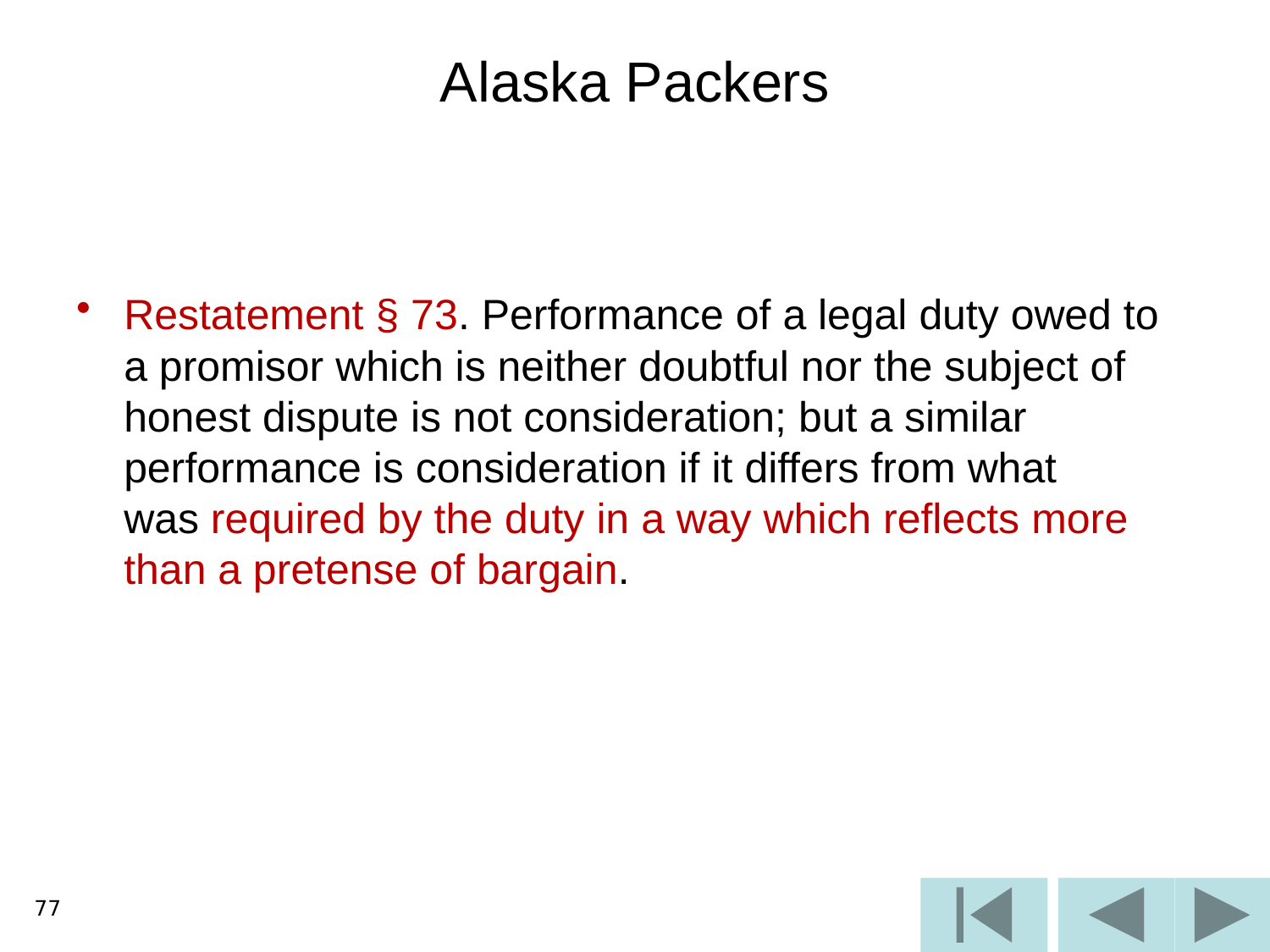

# Alaska Packers

Restatement § 73. Performance of a legal duty owed to a promisor which is neither doubtful nor the subject of honest dispute is not consideration; but a similar performance is consideration if it differs from what
was required by the duty in a way which reflects more than a pretense of bargain.
77